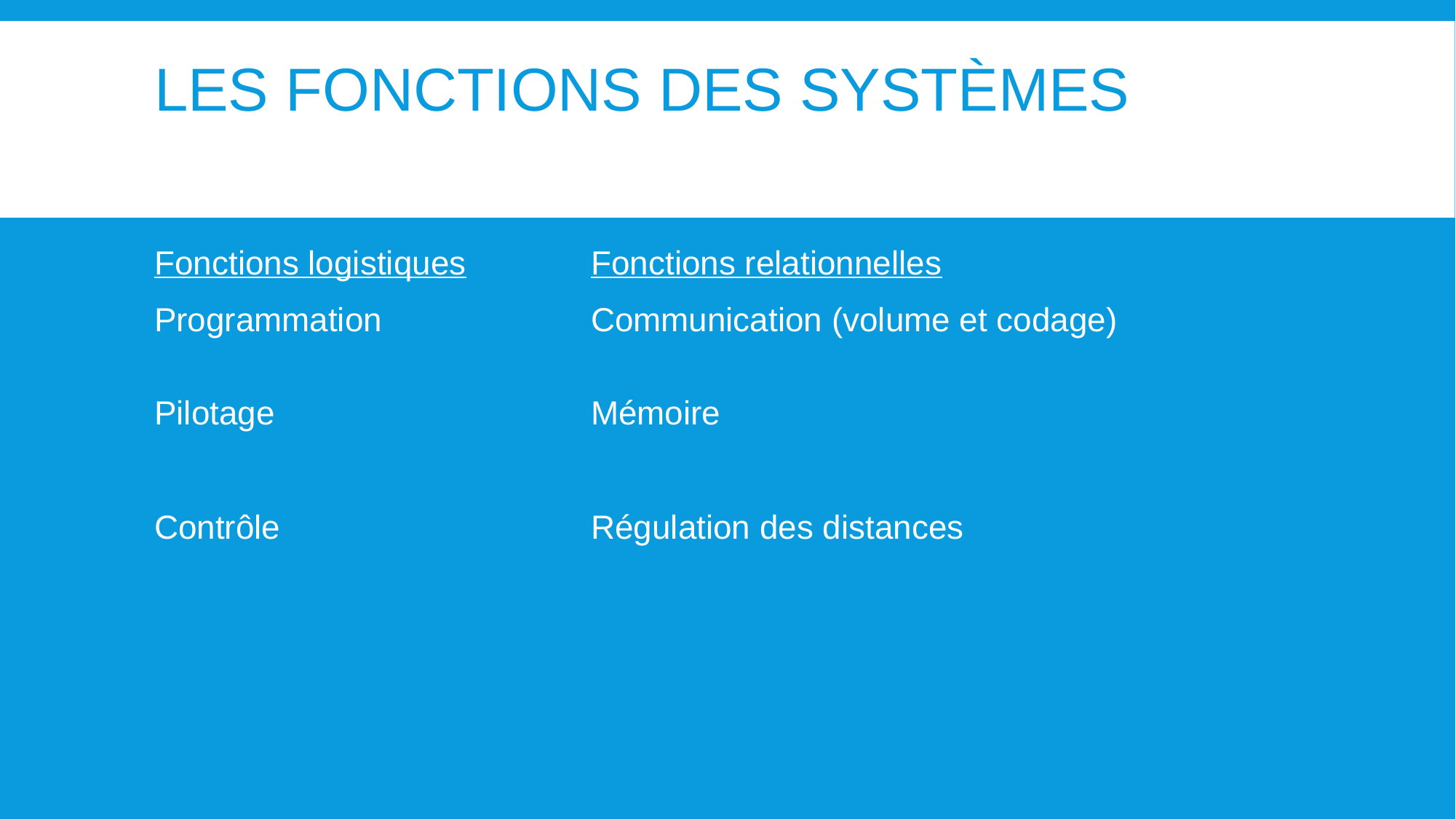

# Les fonctions des systèmes
Fonctions logistiques		Fonctions relationnelles
Programmation		Communication (volume et codage)
Pilotage			Mémoire

Contrôle			Régulation des distances